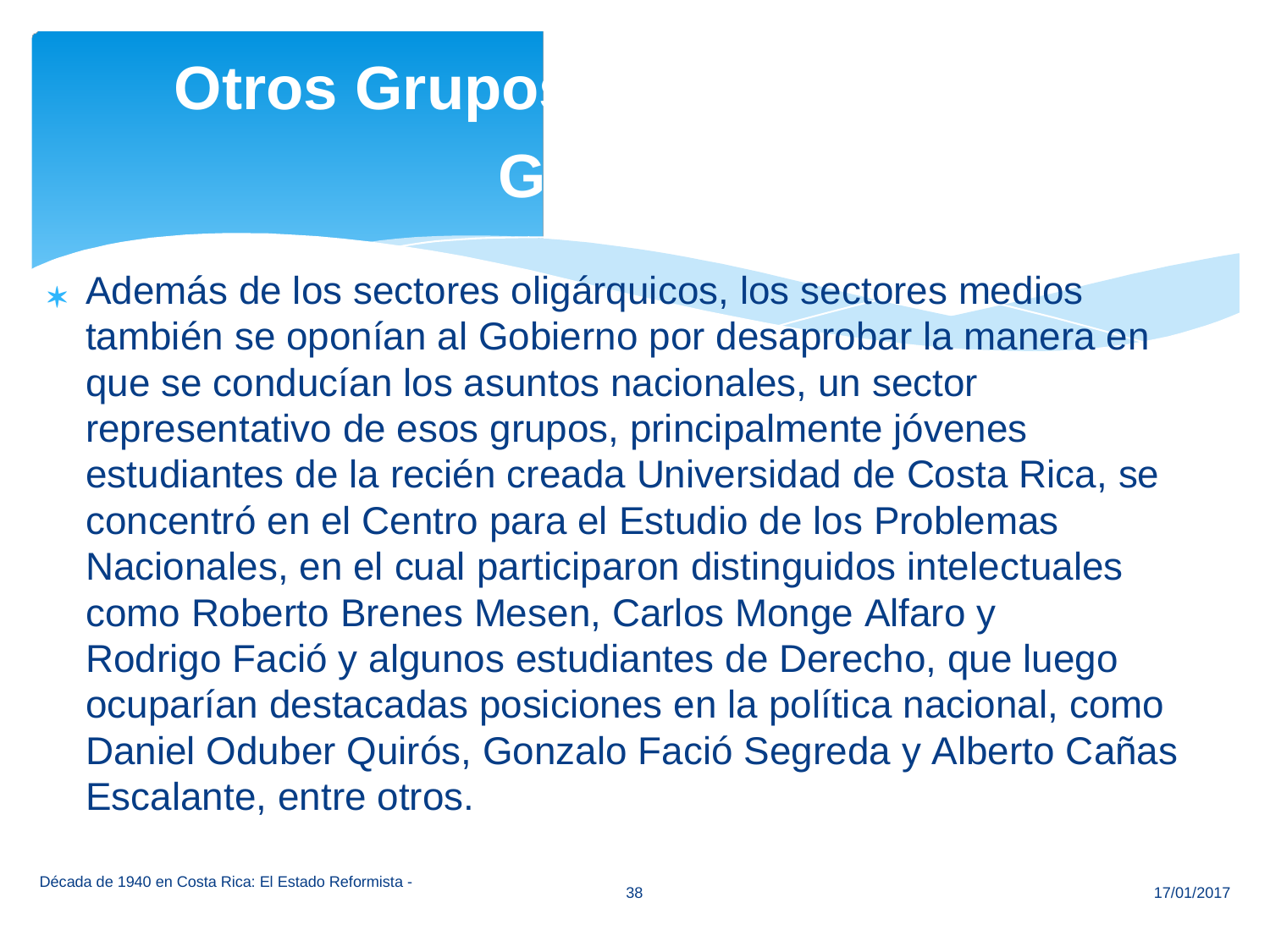

Otros Grupos se unen contra el
Gobierno
Además de los sectores oligárquicos, los sectores medios también se oponían al Gobierno por desaprobar la manera en que se conducían los asuntos nacionales, un sector representativo de esos grupos, principalmente jóvenes estudiantes de la recién creada Universidad de Costa Rica, se concentró en el Centro para el Estudio de los Problemas Nacionales, en el cual participaron distinguidos intelectuales como Roberto Brenes Mesen, Carlos Monge Alfaro y
Rodrigo Fació y algunos estudiantes de Derecho, que luego ocuparían destacadas posiciones en la política nacional, como Daniel Oduber Quirós, Gonzalo Fació Segreda y Alberto Cañas Escalante, entre otros.

∗
Década de 1940 en Costa Rica: El Estado Reformista -

38
17/01/2017